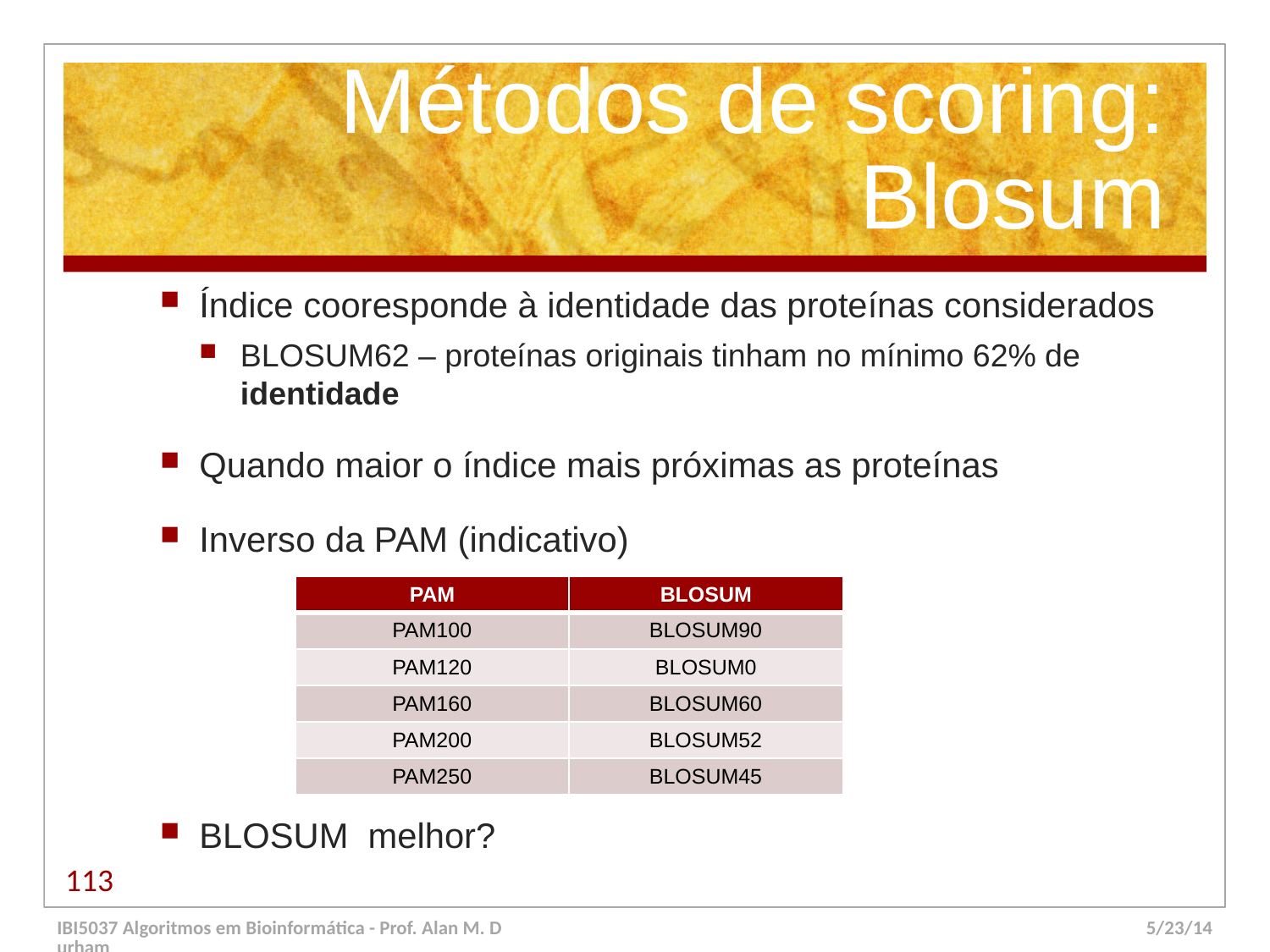

# Métodos de scoring: Blosum
Índice cooresponde à identidade das proteínas considerados
BLOSUM62 – proteínas originais tinham no mínimo 62% de identidade
Quando maior o índice mais próximas as proteínas
Inverso da PAM (indicativo)

BLOSUM  melhor?

| PAM | BLOSUM |
| --- | --- |
| PAM100 | BLOSUM90 |
| PAM120 | BLOSUM0 |
| PAM160 | BLOSUM60 |
| PAM200 | BLOSUM52 |
| PAM250 | BLOSUM45 |
113
IBI5037 Algoritmos em Bioinformática - Prof. Alan M. Durham
5/23/14